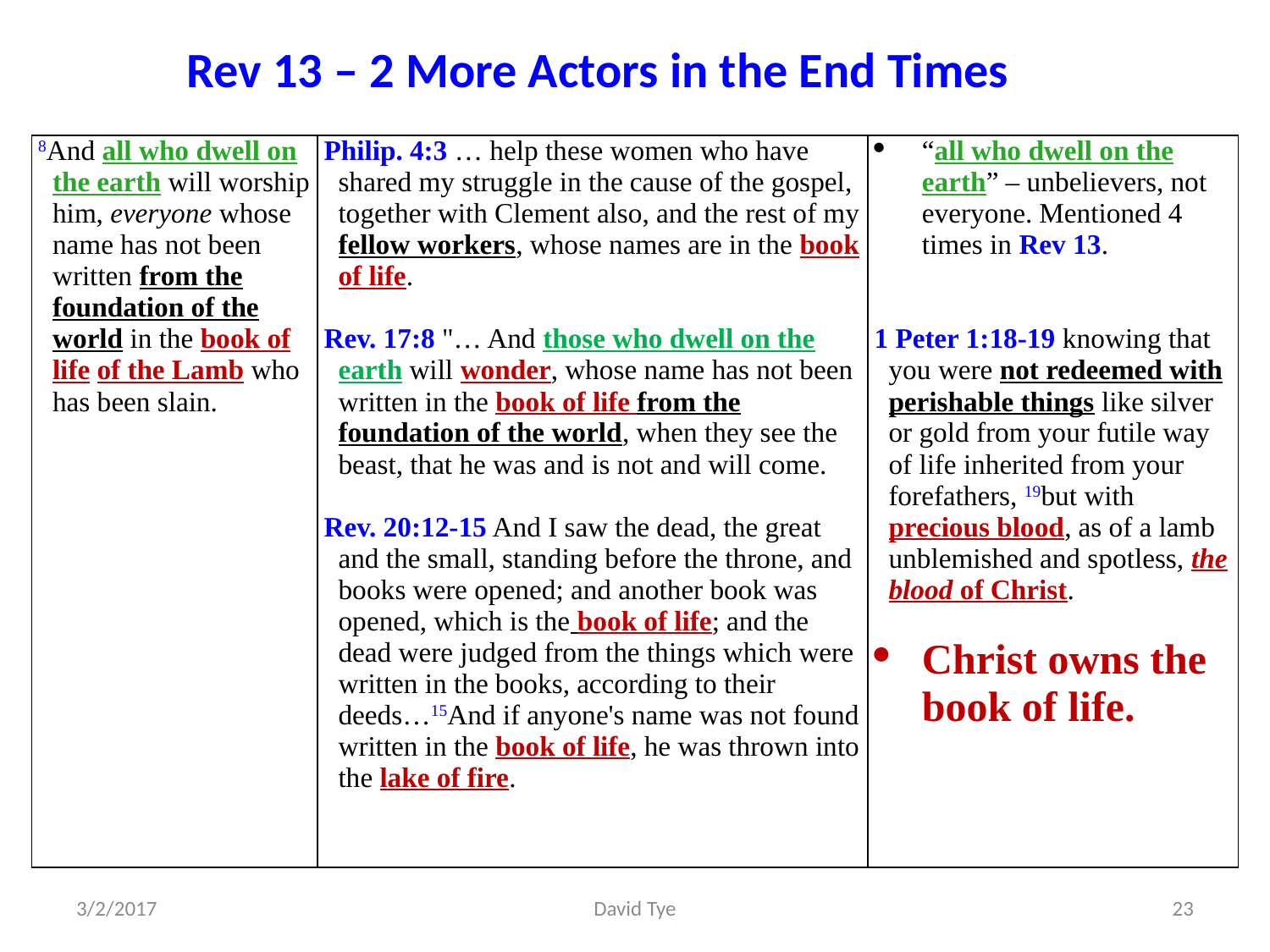

Rev 13 – 2 More Actors in the End Times
| 8And all who dwell on the earth will worship him, everyone whose name has not been written from the foundation of the world in the book of life of the Lamb who has been slain. | Philip. 4:3 … help these women who have shared my struggle in the cause of the gospel, together with Clement also, and the rest of my fellow workers, whose names are in the book of life. Rev. 17:8 "… And those who dwell on the earth will wonder, whose name has not been written in the book of life from the foundation of the world, when they see the beast, that he was and is not and will come. Rev. 20:12-15 And I saw the dead, the great and the small, standing before the throne, and books were opened; and another book was opened, which is the book of life; and the dead were judged from the things which were written in the books, according to their deeds…15And if anyone's name was not found written in the book of life, he was thrown into the lake of fire. | “all who dwell on the earth” – unbelievers, not everyone. Mentioned 4 times in Rev 13. 1 Peter 1:18-19 knowing that you were not redeemed with perishable things like silver or gold from your futile way of life inherited from your forefathers, 19but with precious blood, as of a lamb unblemished and spotless, the blood of Christ. Christ owns the book of life. |
| --- | --- | --- |
3/2/2017
David Tye
23